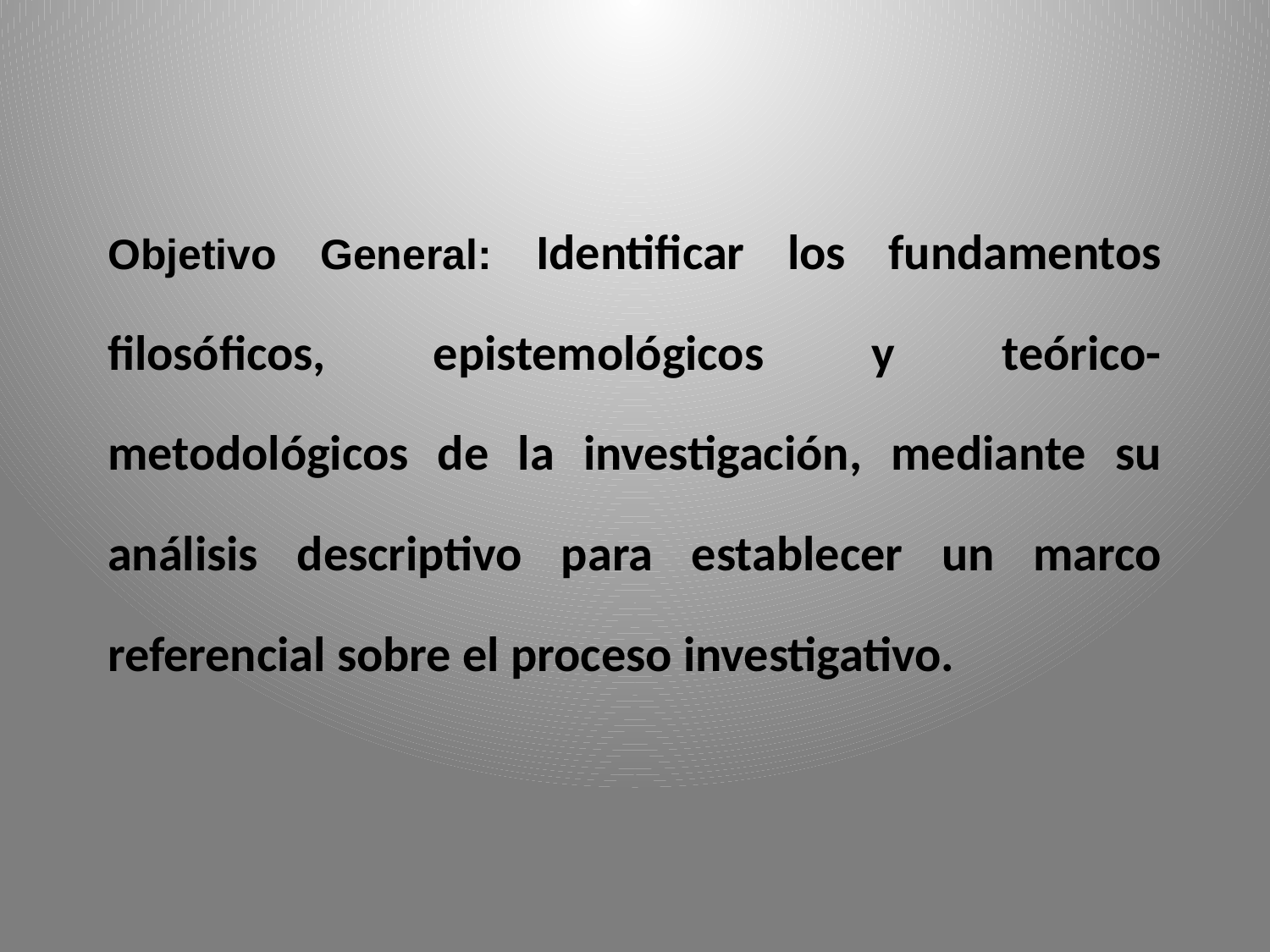

Objetivo General: Identificar los fundamentos filosóficos, epistemológicos y teórico-metodológicos de la investigación, mediante su análisis descriptivo para establecer un marco referencial sobre el proceso investigativo.